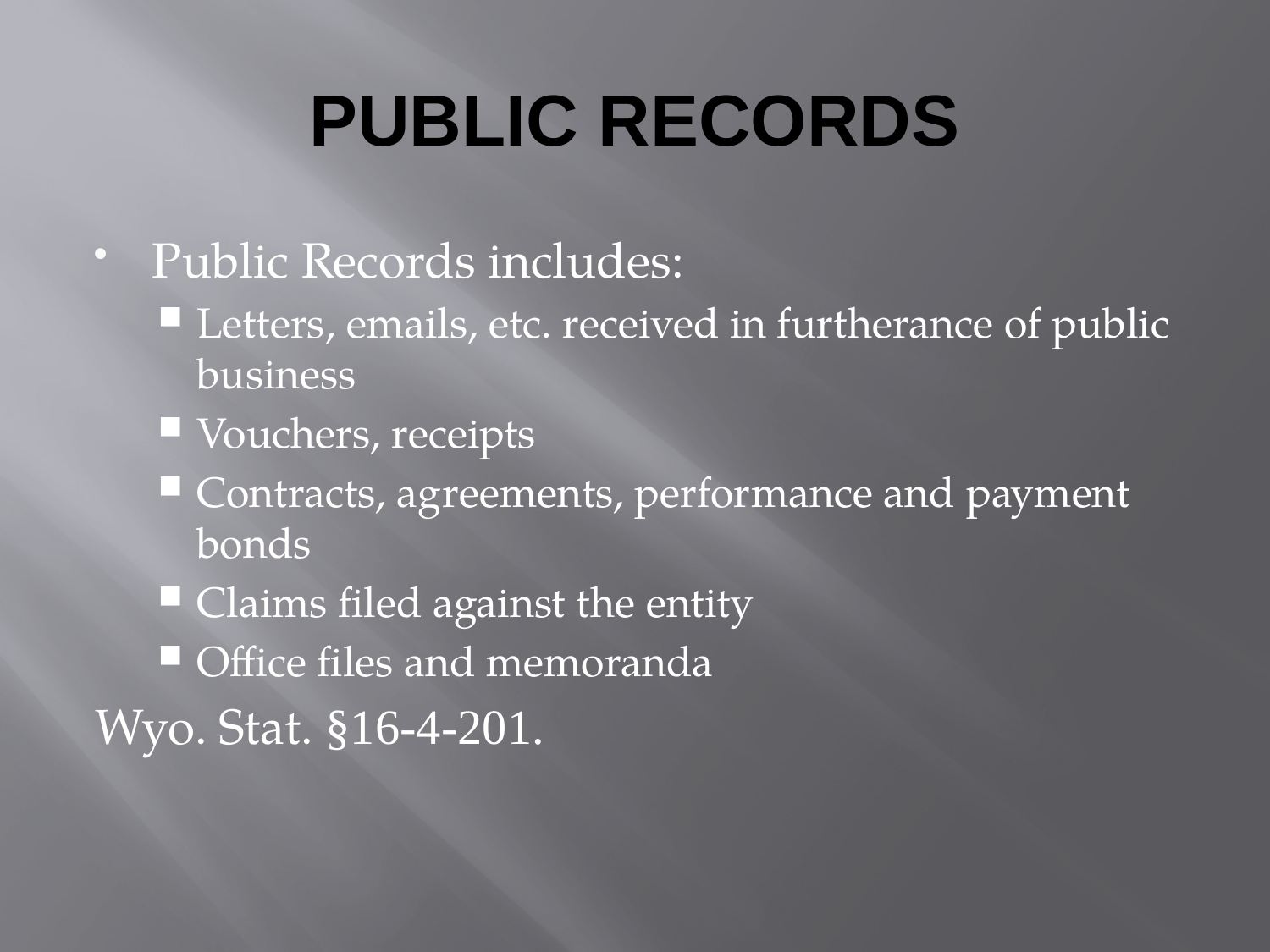

# PUBLIC RECORDS
Public Records includes:
Letters, emails, etc. received in furtherance of public business
Vouchers, receipts
Contracts, agreements, performance and payment bonds
Claims filed against the entity
Office files and memoranda
Wyo. Stat. §16-4-201.